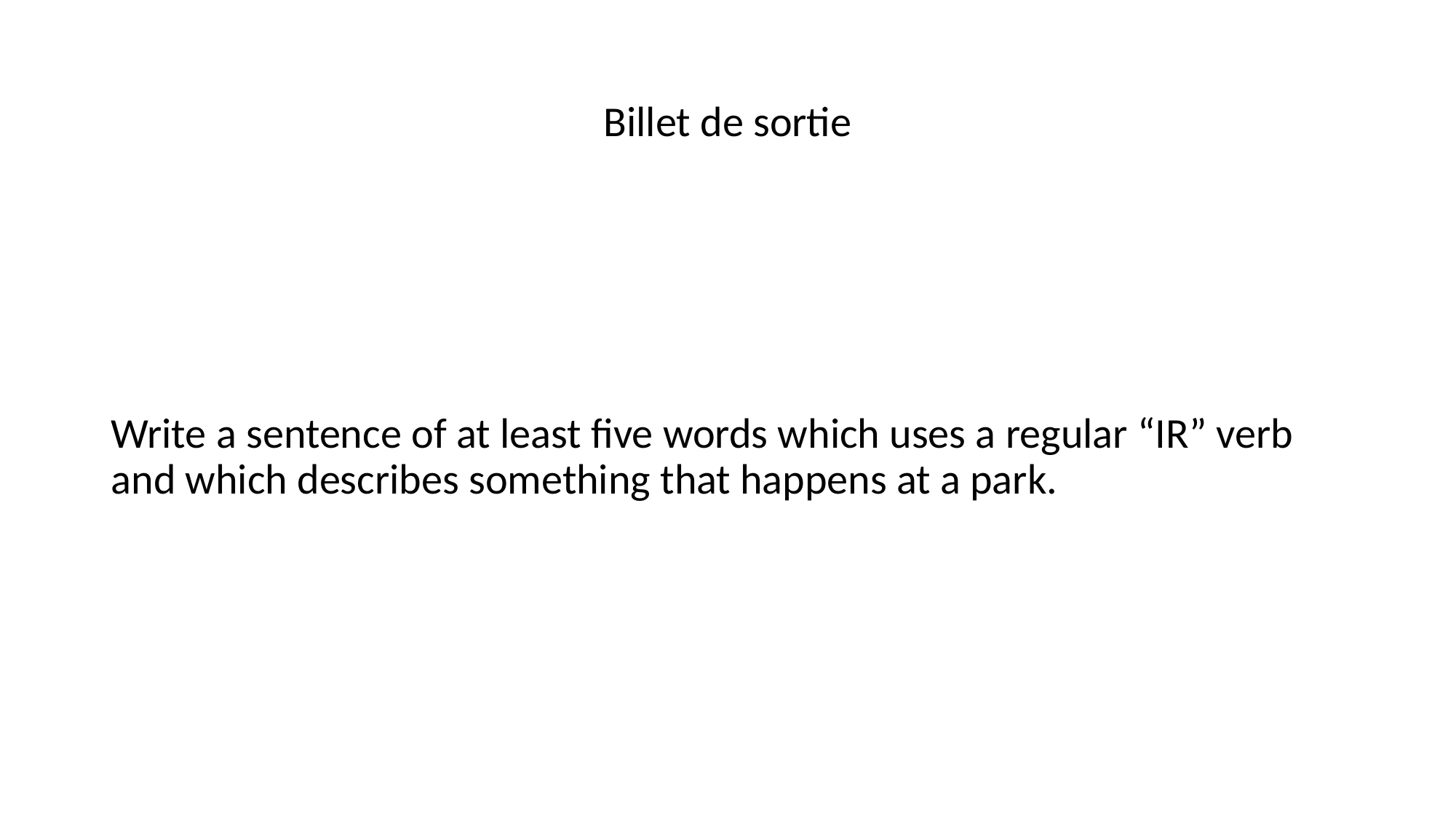

# Billet de sortie

Write a sentence of at least five words which uses a regular “IR” verb and which describes something that happens at a park.